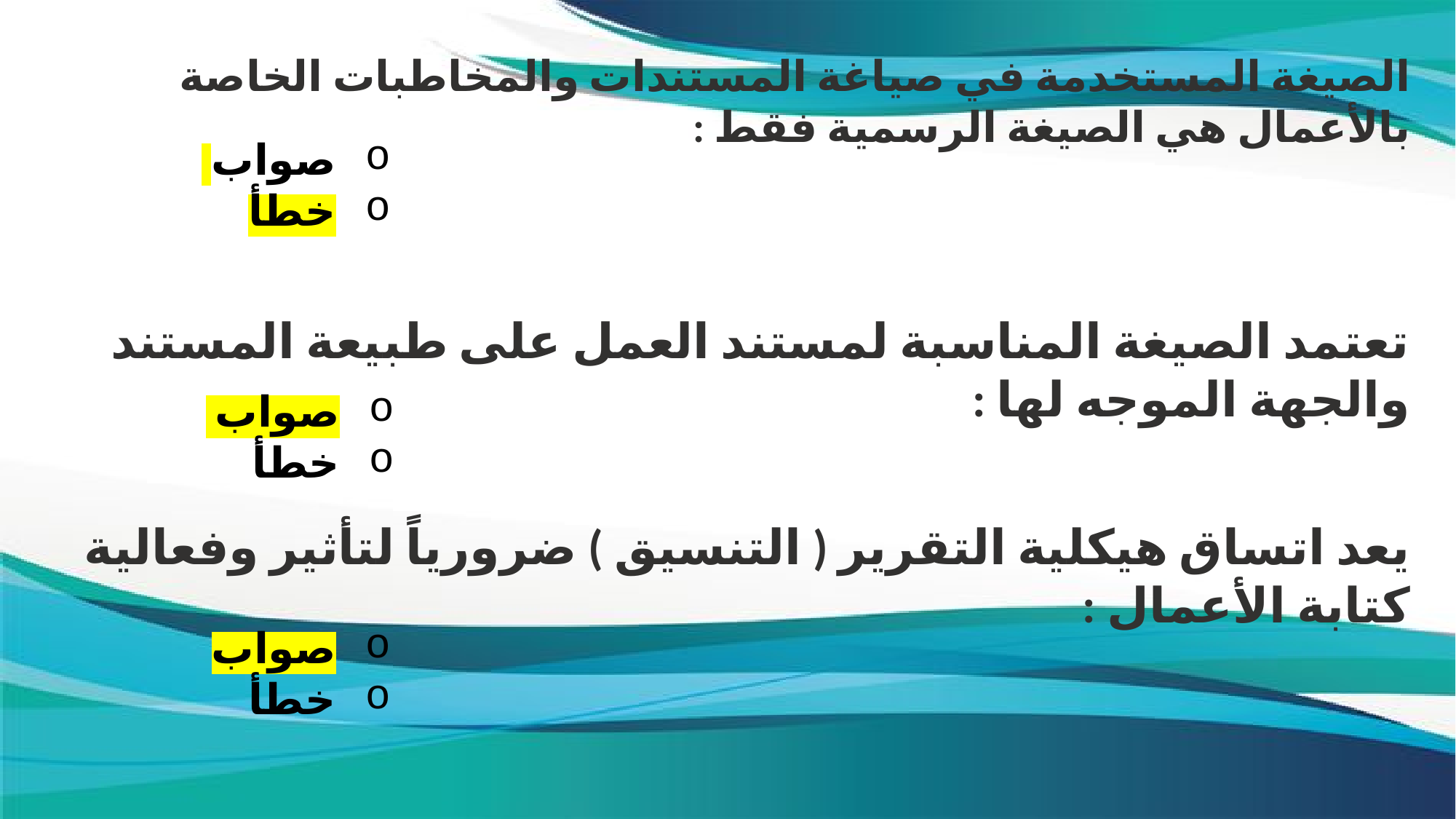

الصيغة المستخدمة في صياغة المستندات والمخاطبات الخاصة بالأعمال هي الصيغة الرسمية فقط :
صواب
خطأ
تعتمد الصيغة المناسبة لمستند العمل على طبيعة المستند والجهة الموجه لها :
صواب
خطأ
يعد اتساق هيكلية التقرير ( التنسيق ) ضرورياً لتأثير وفعالية كتابة الأعمال :
صواب
خطأ